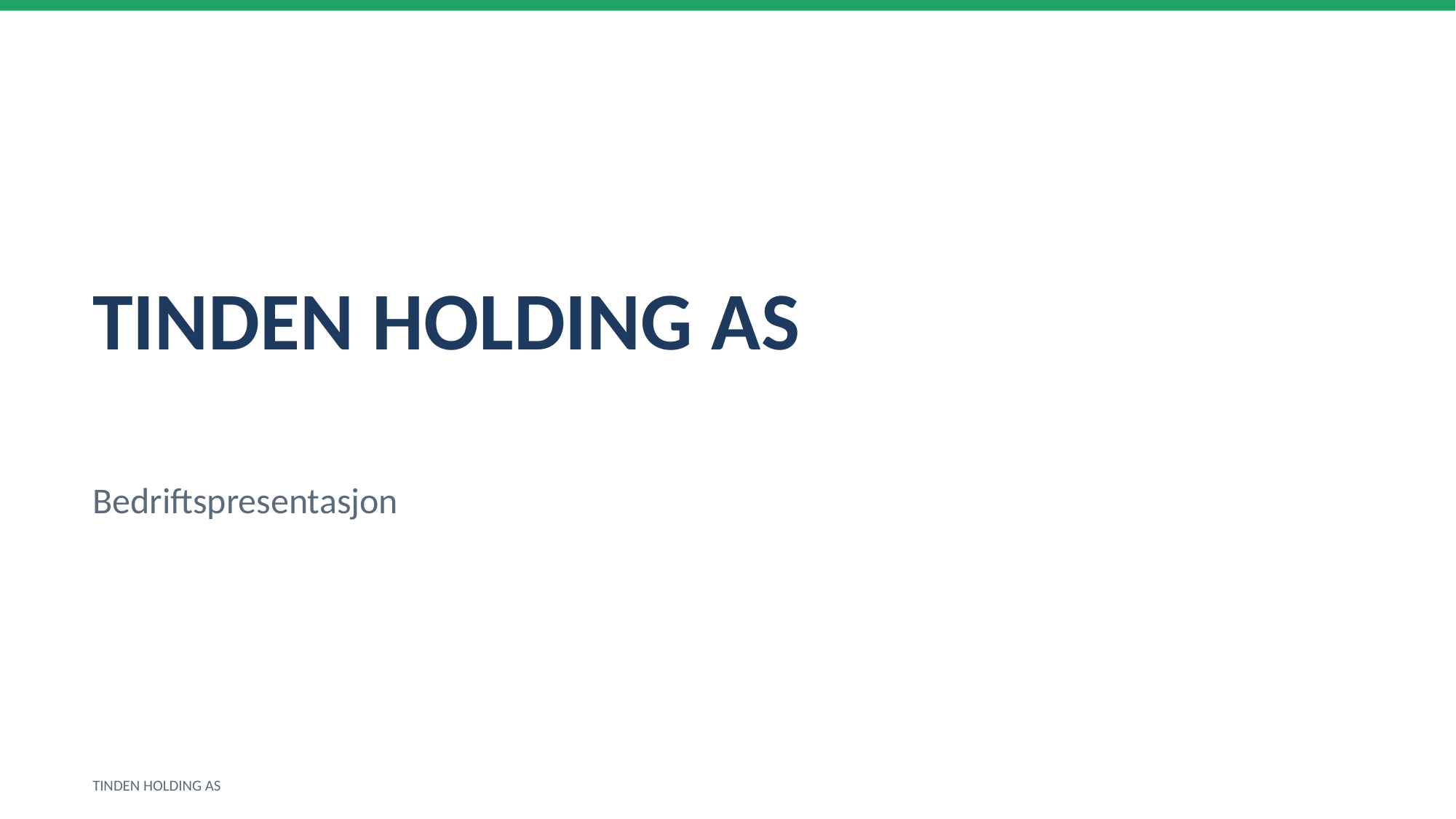

TINDEN HOLDING AS
Bedriftspresentasjon
TINDEN HOLDING AS